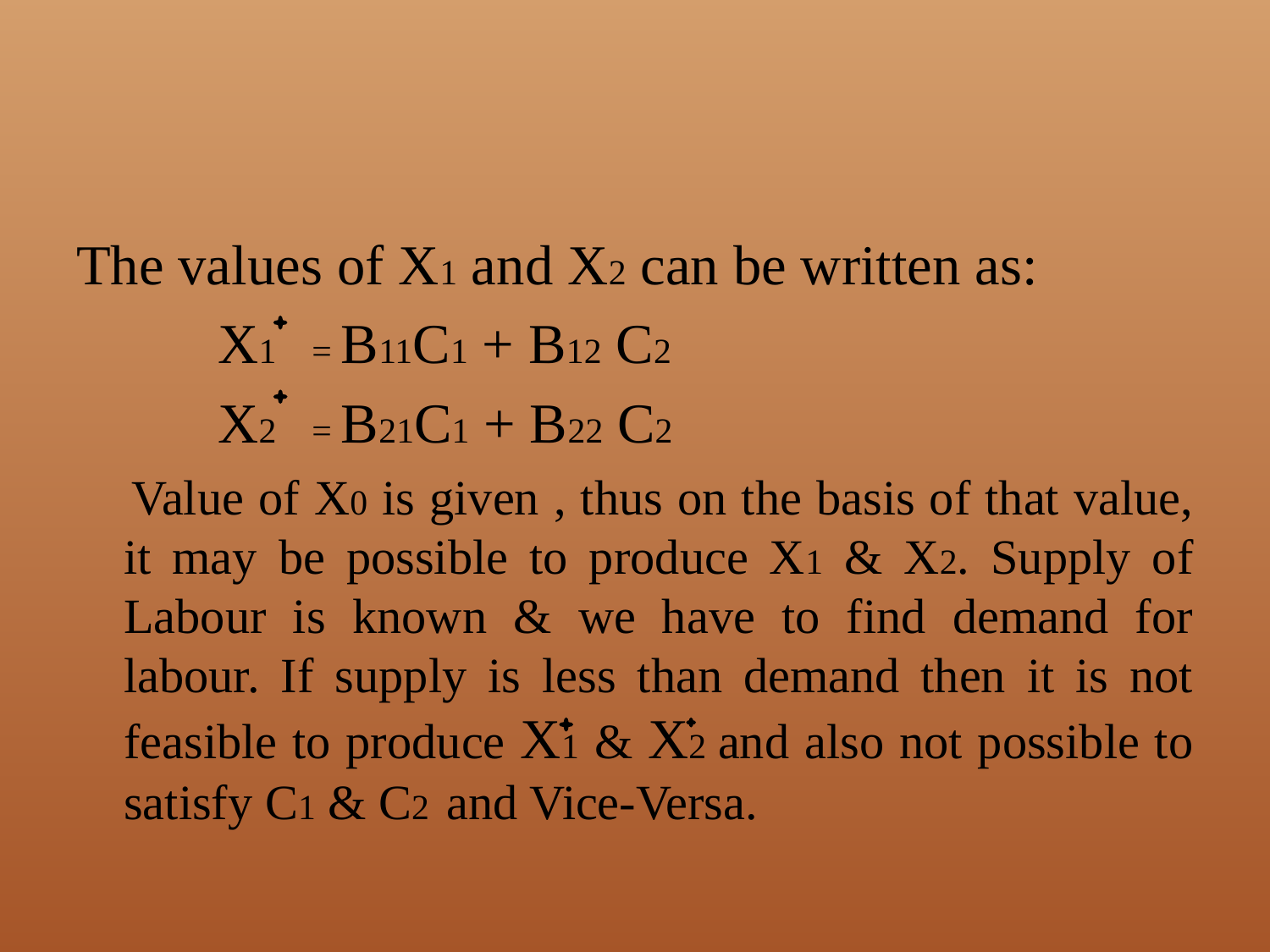

The values of X1 and X2 can be written as:
          X1    = B11C1 + B12 C2
          X2    = B21C1 + B22 C2
     Value of X0 is given , thus on the basis of that value, it may be possible to produce X1 & X2. Supply of Labour is known & we have to find demand for labour. If supply is less than demand then it is not feasible to produce X1 & X2 and also not possible to satisfy C1 & C2  and Vice-Versa.